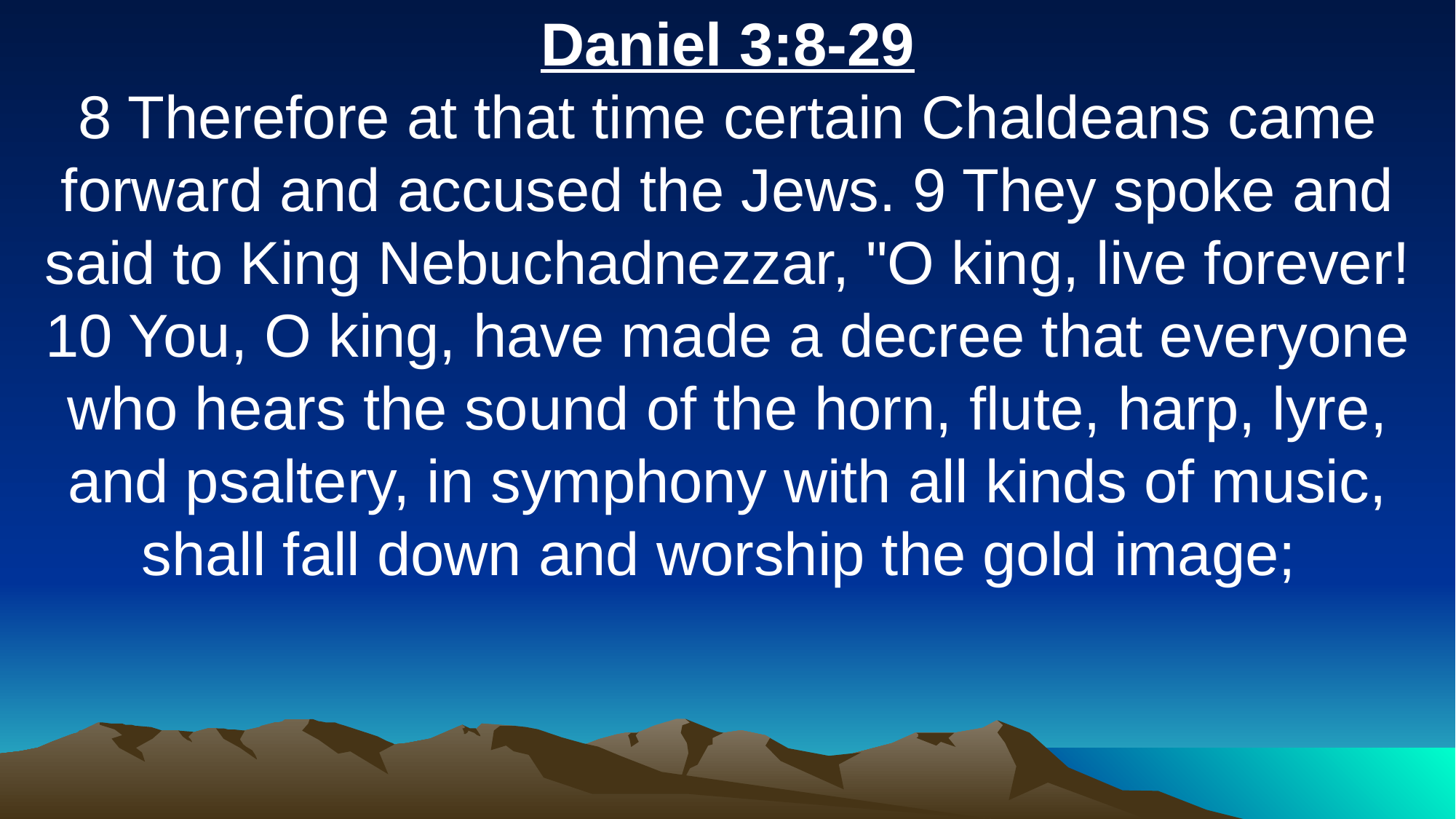

Daniel 3:8-29
8 Therefore at that time certain Chaldeans came forward and accused the Jews. 9 They spoke and said to King Nebuchadnezzar, "O king, live forever! 10 You, O king, have made a decree that everyone who hears the sound of the horn, flute, harp, lyre, and psaltery, in symphony with all kinds of music, shall fall down and worship the gold image;